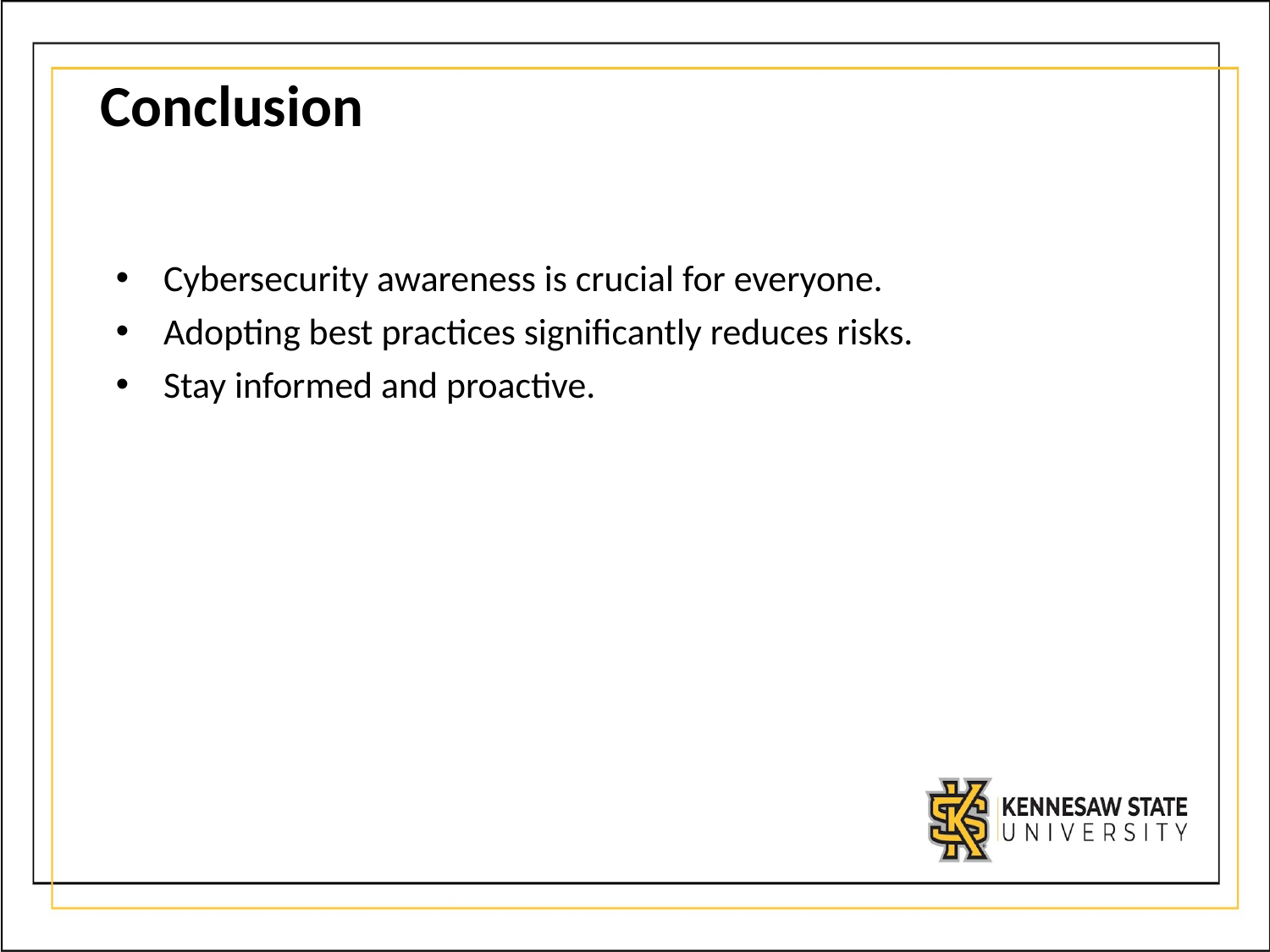

# Conclusion
Cybersecurity awareness is crucial for everyone.
Adopting best practices significantly reduces risks.
Stay informed and proactive.